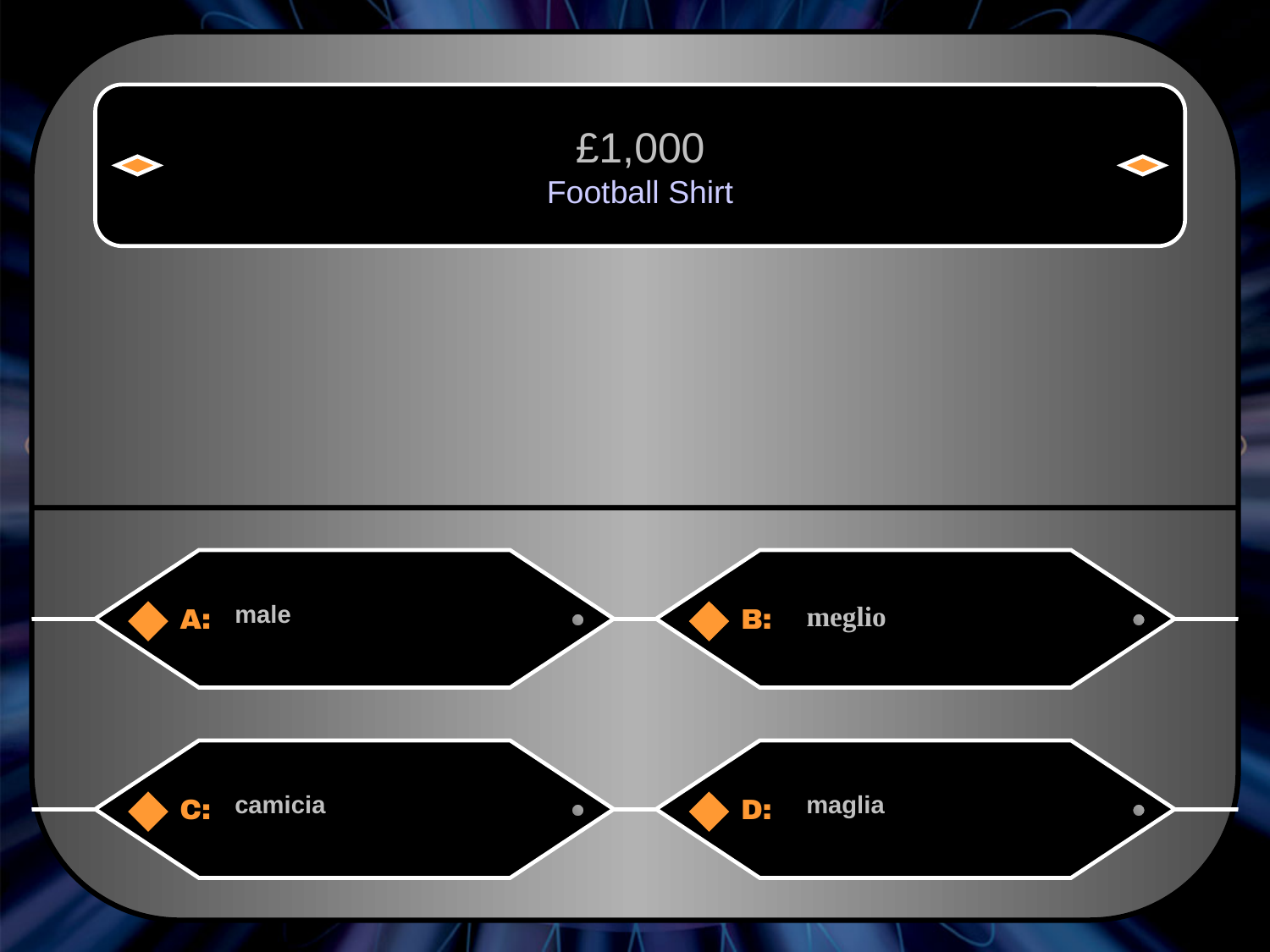

£1,000
Football Shirt

male
meglio

A:

B:

camicia
maglia

C:

D: